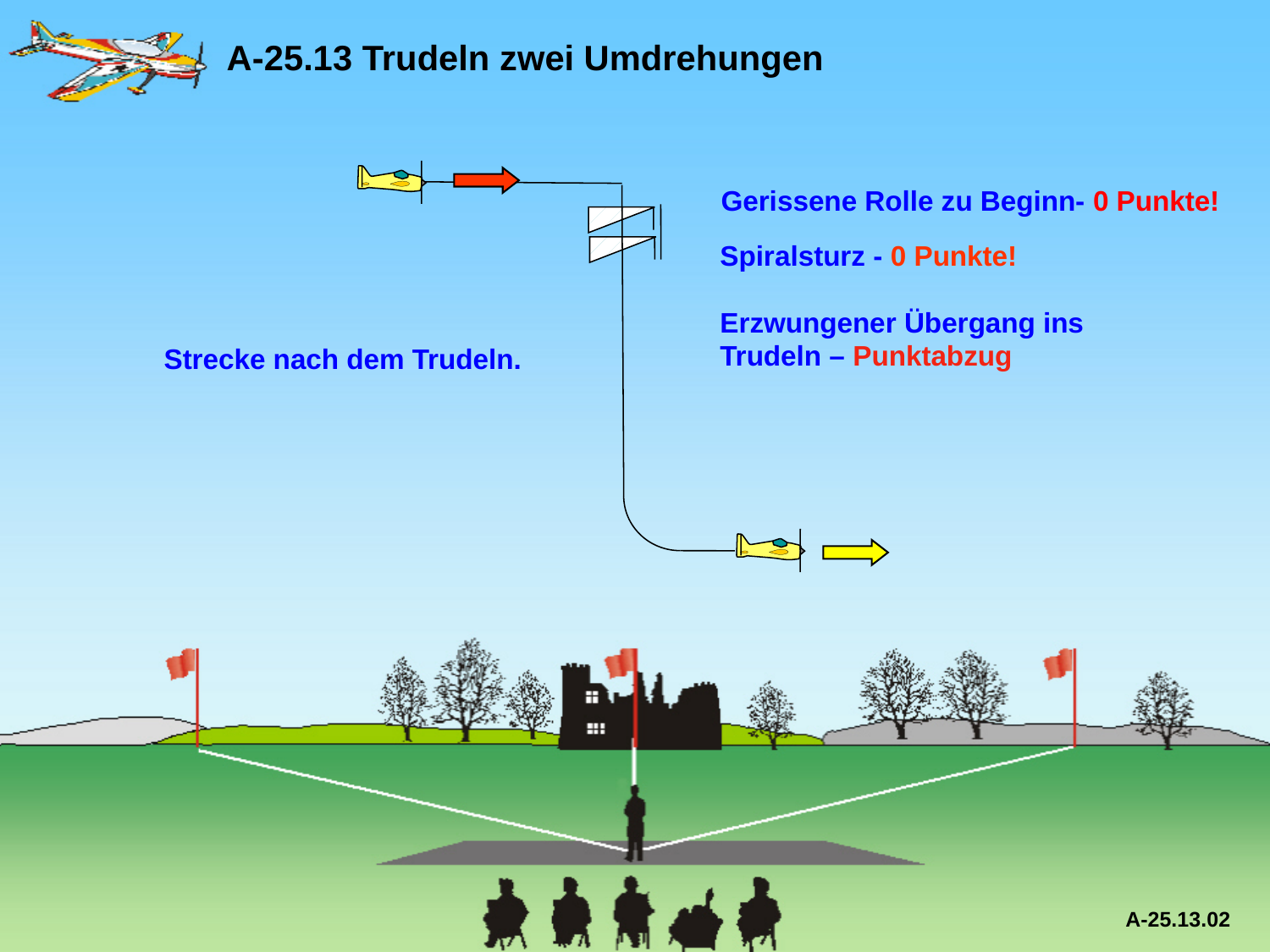

A-25.13 Trudeln zwei Umdrehungen

Gerissene Rolle zu Beginn- 0 Punkte!

Spiralsturz - 0 Punkte!

Erzwungener Übergang ins Trudeln – Punktabzug
Strecke nach dem Trudeln.

A-25.13.02